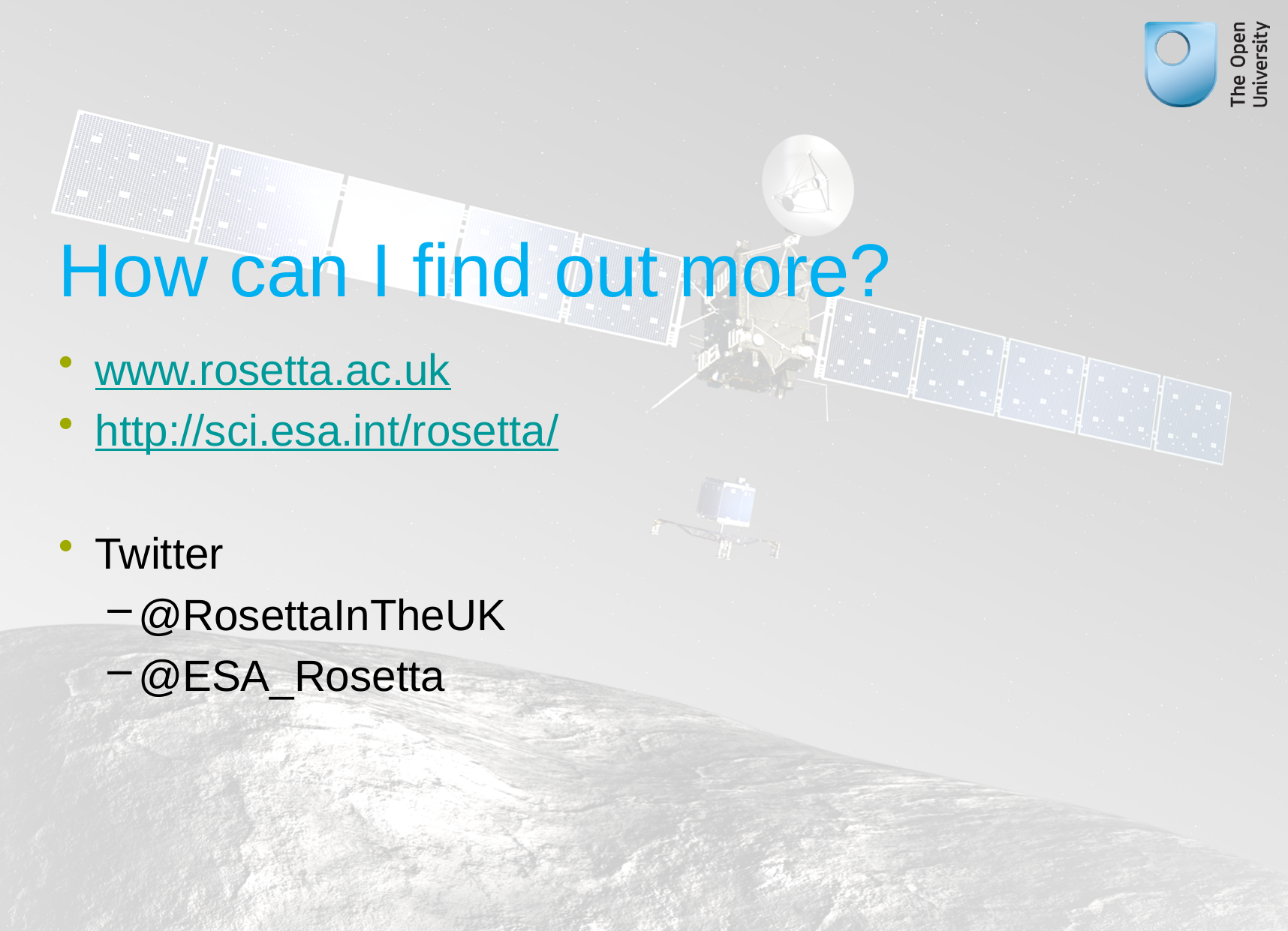

# How can I find out more?
www.rosetta.ac.uk
http://sci.esa.int/rosetta/

Twitter
@RosettaInTheUK
@ESA_Rosetta